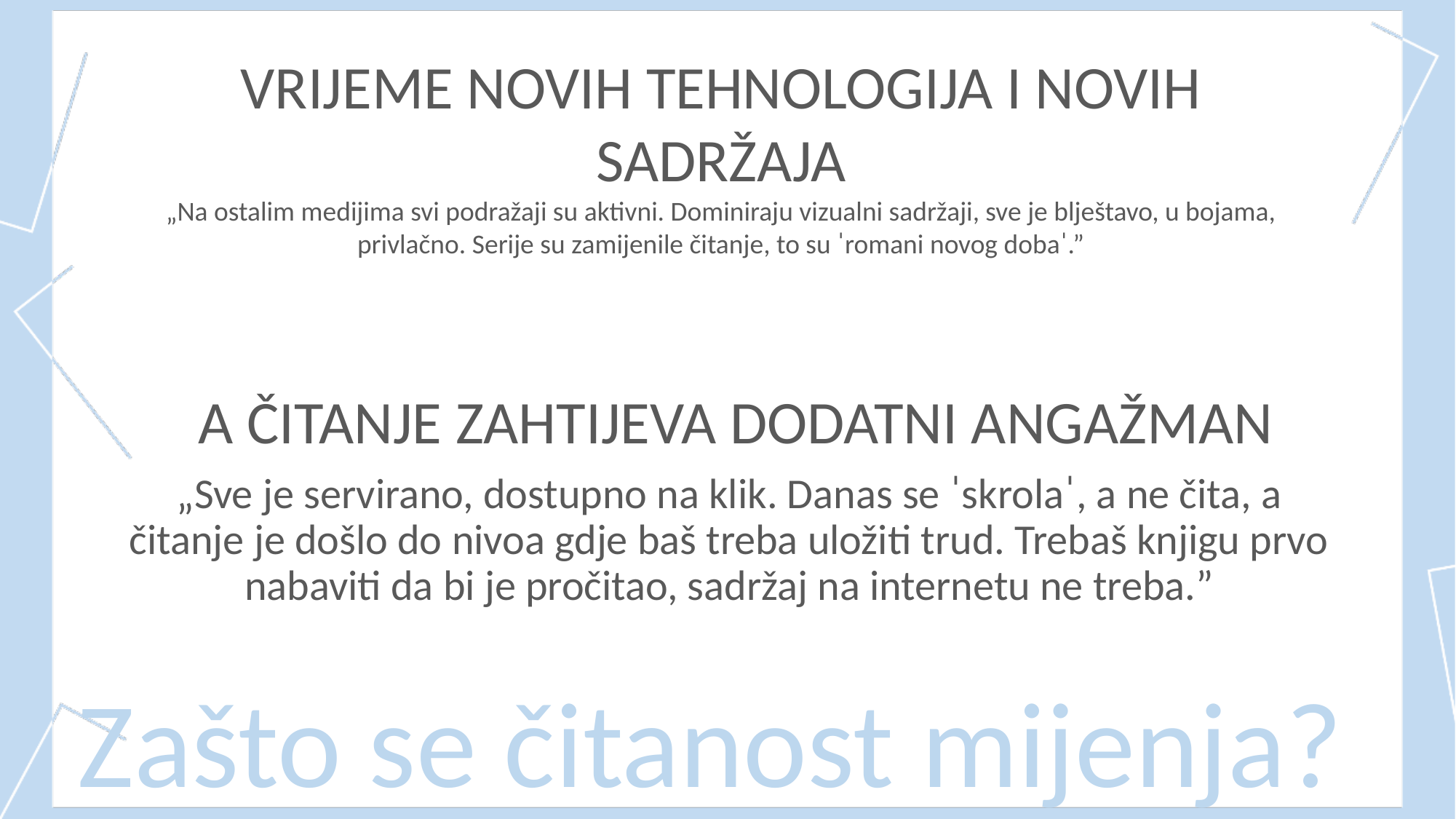

VRIJEME NOVIH TEHNOLOGIJA I NOVIH SADRŽAJA
„Na ostalim medijima svi podražaji su aktivni. Dominiraju vizualni sadržaji, sve je blještavo, u bojama, privlačno. Serije su zamijenile čitanje, to su ˈromani novog dobaˈ.”

 A ČITANJE ZAHTIJEVA DODATNI ANGAŽMAN
„Sve je servirano, dostupno na klik. Danas se ˈskrolaˈ, a ne čita, a čitanje je došlo do nivoa gdje baš treba uložiti trud. Trebaš knjigu prvo nabaviti da bi je pročitao, sadržaj na internetu ne treba.”

Zašto se čitanost mijenja?